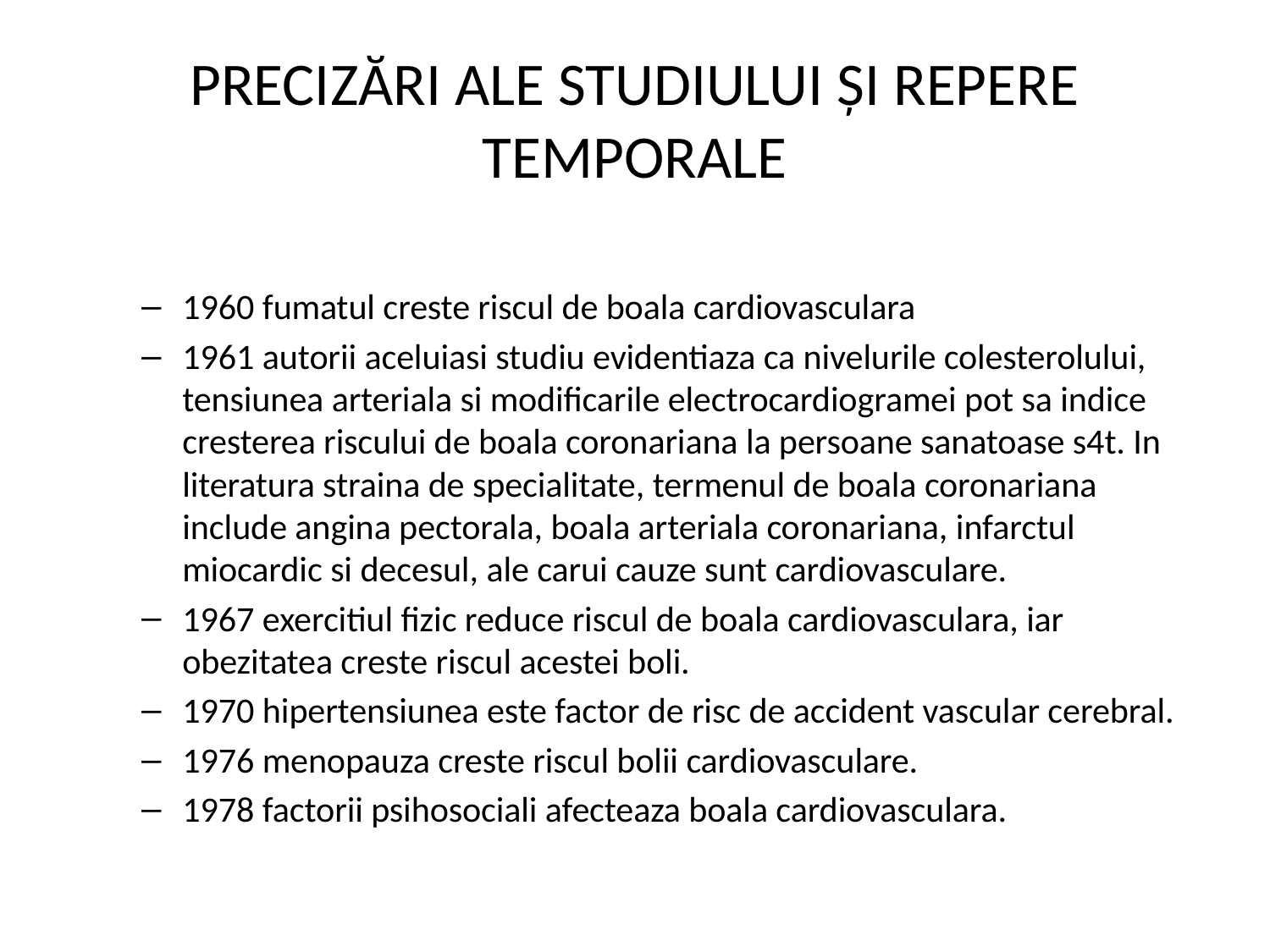

# PRECIZĂRI ALE STUDIULUI ŞI REPERE TEMPORALE

1960 fumatul creste riscul de boala cardiovasculara
1961 autorii aceluiasi studiu evidentiaza ca nivelurile colesterolului, tensiunea arteriala si modificarile electrocardiogramei pot sa indice cresterea riscului de boala coronariana la persoane sanatoase s4t. In literatura straina de specialitate, termenul de boala coronariana include angina pectorala, boala arteriala coronariana, infarctul miocardic si decesul, ale carui cauze sunt cardiovasculare.
1967 exercitiul fizic reduce riscul de boala cardiovasculara, iar obezitatea creste riscul acestei boli.
1970 hipertensiunea este factor de risc de accident vascular cerebral.
1976 menopauza creste riscul bolii cardiovasculare.
1978 factorii psihosociali afecteaza boala cardiovasculara.